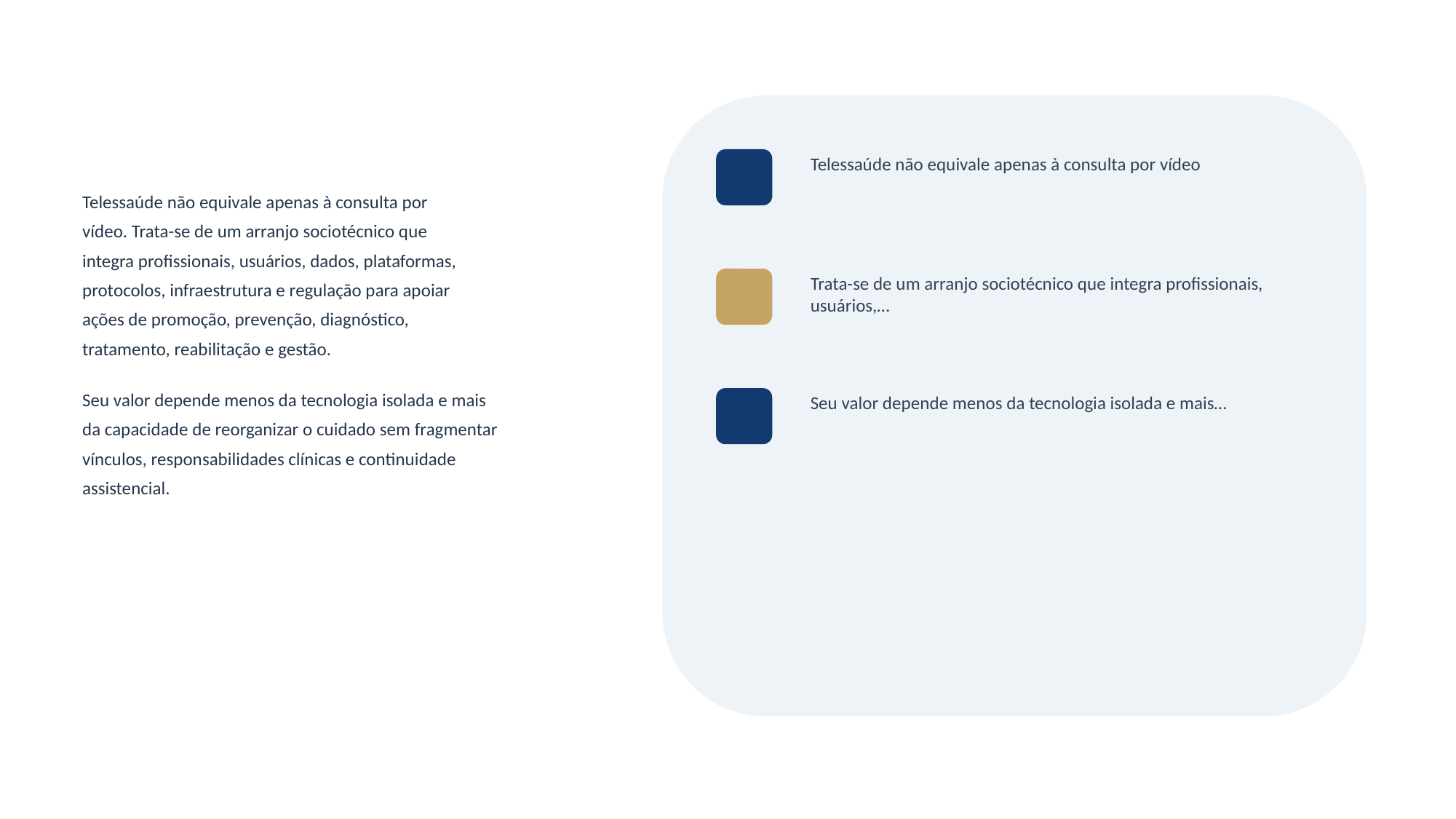

Telessaúde não equivale apenas à consulta por vídeo

Telessaúde não equivale apenas à consulta por
vídeo. Trata-se de um arranjo sociotécnico que
integra profissionais, usuários, dados, plataformas,
protocolos, infraestrutura e regulação para apoiar
ações de promoção, prevenção, diagnóstico,
tratamento, reabilitação e gestão.

Seu valor depende menos da tecnologia isolada e mais
da capacidade de reorganizar o cuidado sem fragmentar
vínculos, responsabilidades clínicas e continuidade
assistencial.
Trata-se de um arranjo sociotécnico que integra profissionais, usuários,…

Seu valor depende menos da tecnologia isolada e mais…